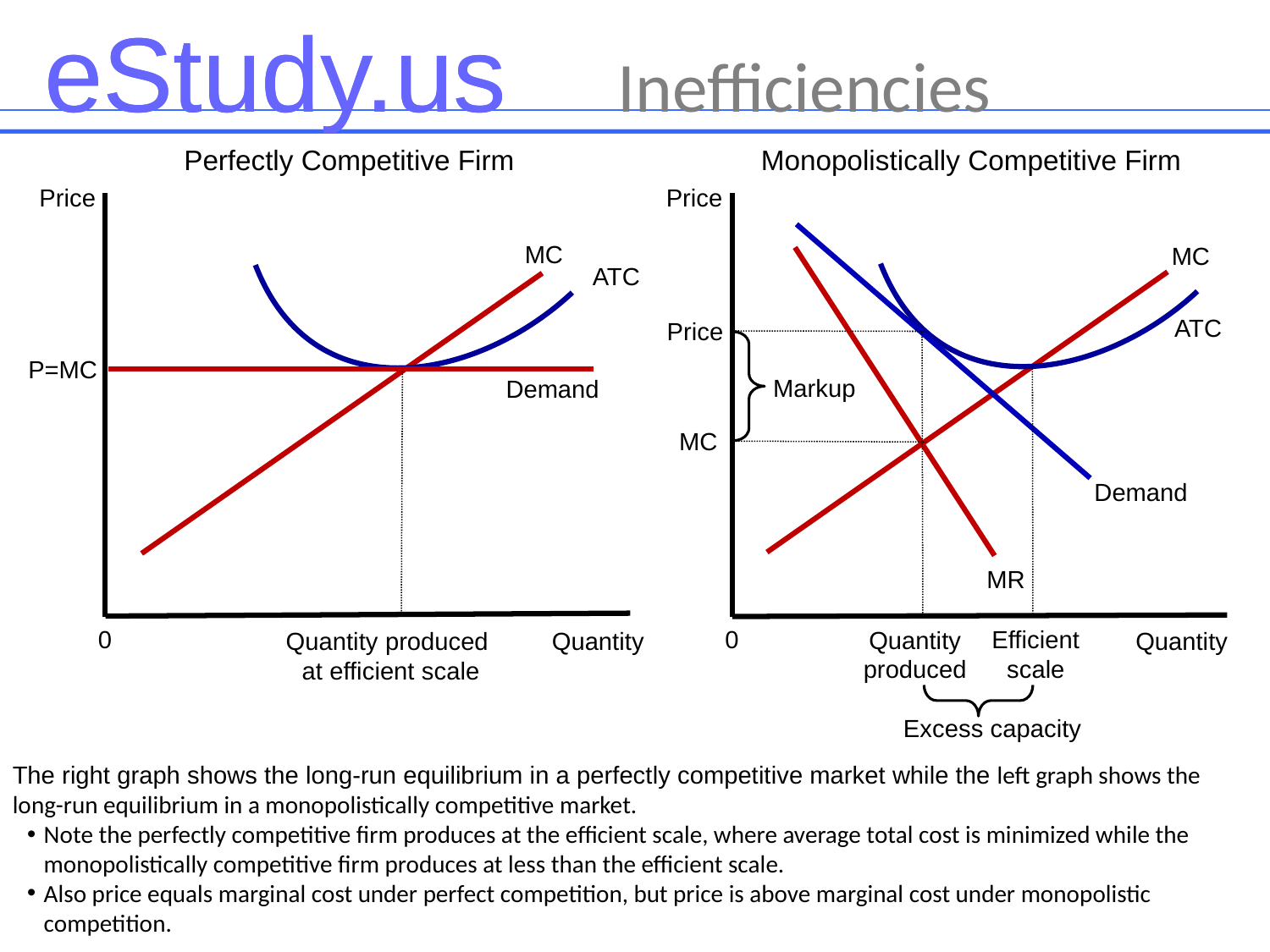

# Inefficiencies
Perfectly Competitive Firm
Monopolistically Competitive Firm
Price

Price

Demand
MC
MR

ATC
0
Quantity
MC
ATC

Price
Quantity
produced

Markup
P=MC
Demand
Efficient
scale
Quantity produced
at efficient scale
MC
0
Quantity

Excess capacity
The right graph shows the long-run equilibrium in a perfectly competitive market while the left graph shows the long-run equilibrium in a monopolistically competitive market.
Note the perfectly competitive firm produces at the efficient scale, where average total cost is minimized while the monopolistically competitive firm produces at less than the efficient scale.
Also price equals marginal cost under perfect competition, but price is above marginal cost under monopolistic competition.